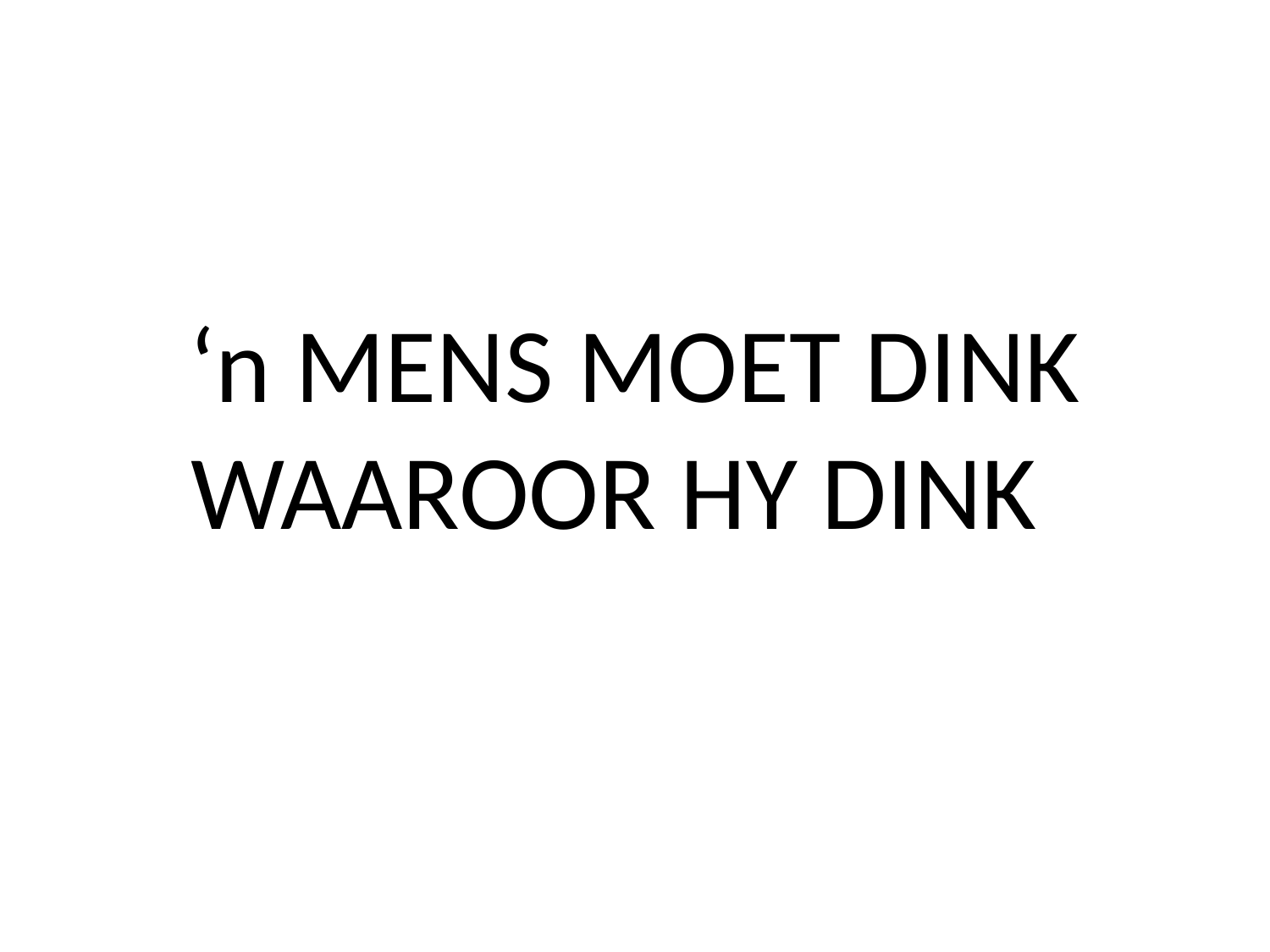

# ‘n MENS MOET DINK WAAROOR HY DINK